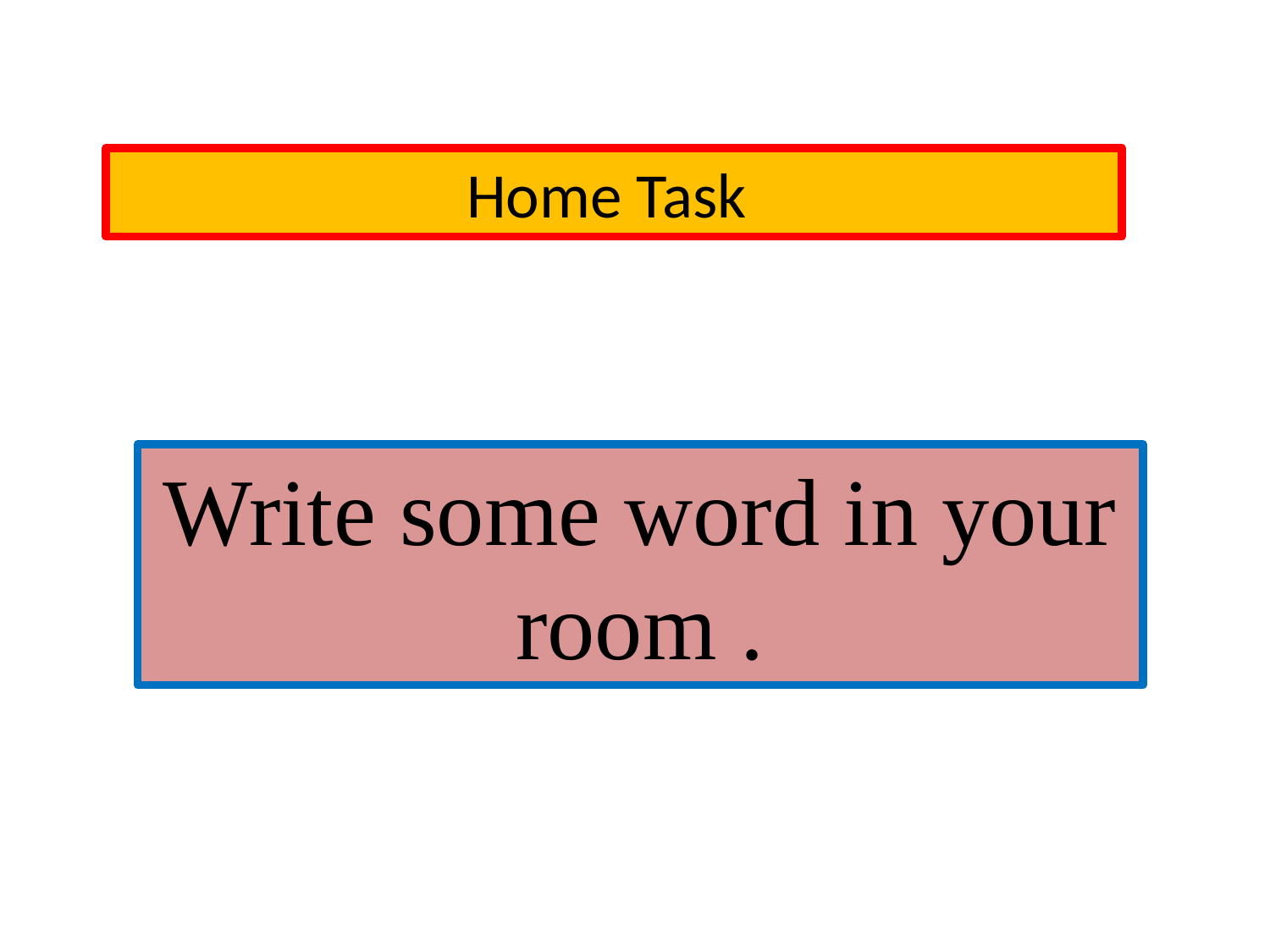

Home Task
Write some word in your room .